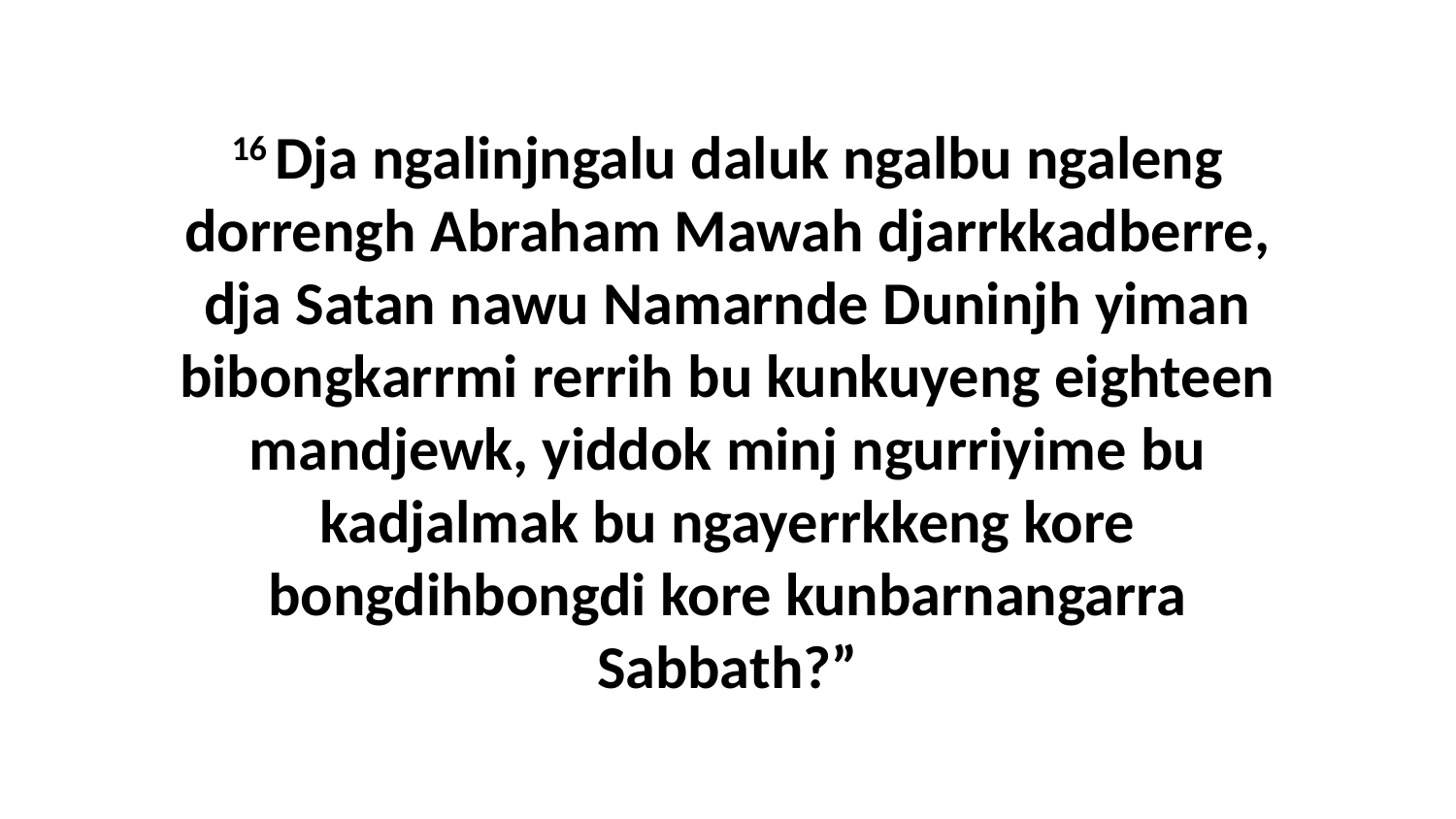

16 Dja ngalinjngalu daluk ngalbu ngaleng dorrengh Abraham Mawah djarrkkadberre, dja Satan nawu Namarnde Duninjh yiman bibongkarrmi rerrih bu kunkuyeng eighteen mandjewk, yiddok minj ngurriyime bu kadjalmak bu ngayerrkkeng kore bongdihbongdi kore kunbarnangarra Sabbath?”